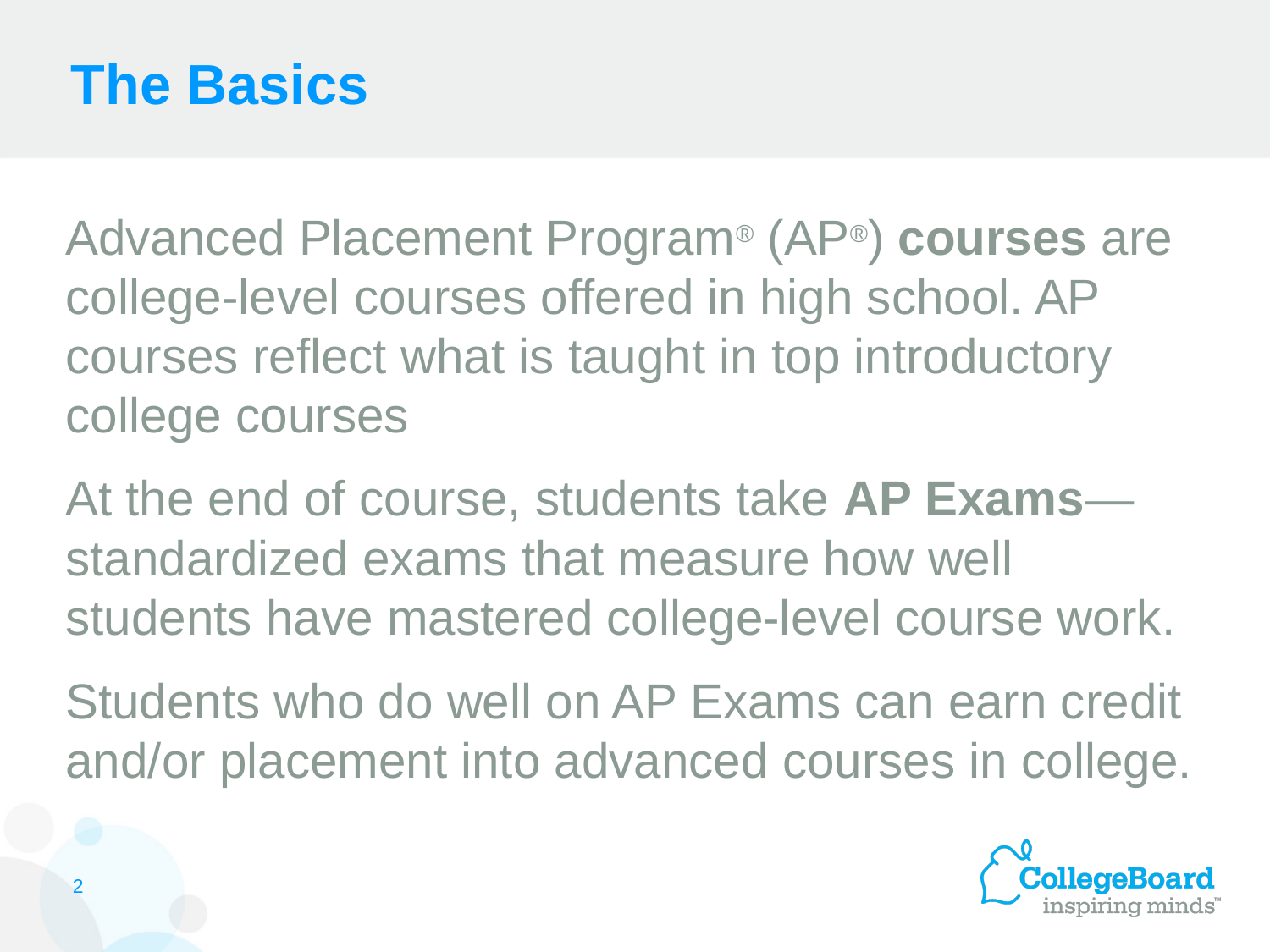

# The Basics
Advanced Placement Program® (AP®) courses are college-level courses offered in high school. AP courses reflect what is taught in top introductory college courses
At the end of course, students take AP Exams—standardized exams that measure how well students have mastered college-level course work.
Students who do well on AP Exams can earn credit and/or placement into advanced courses in college.
2